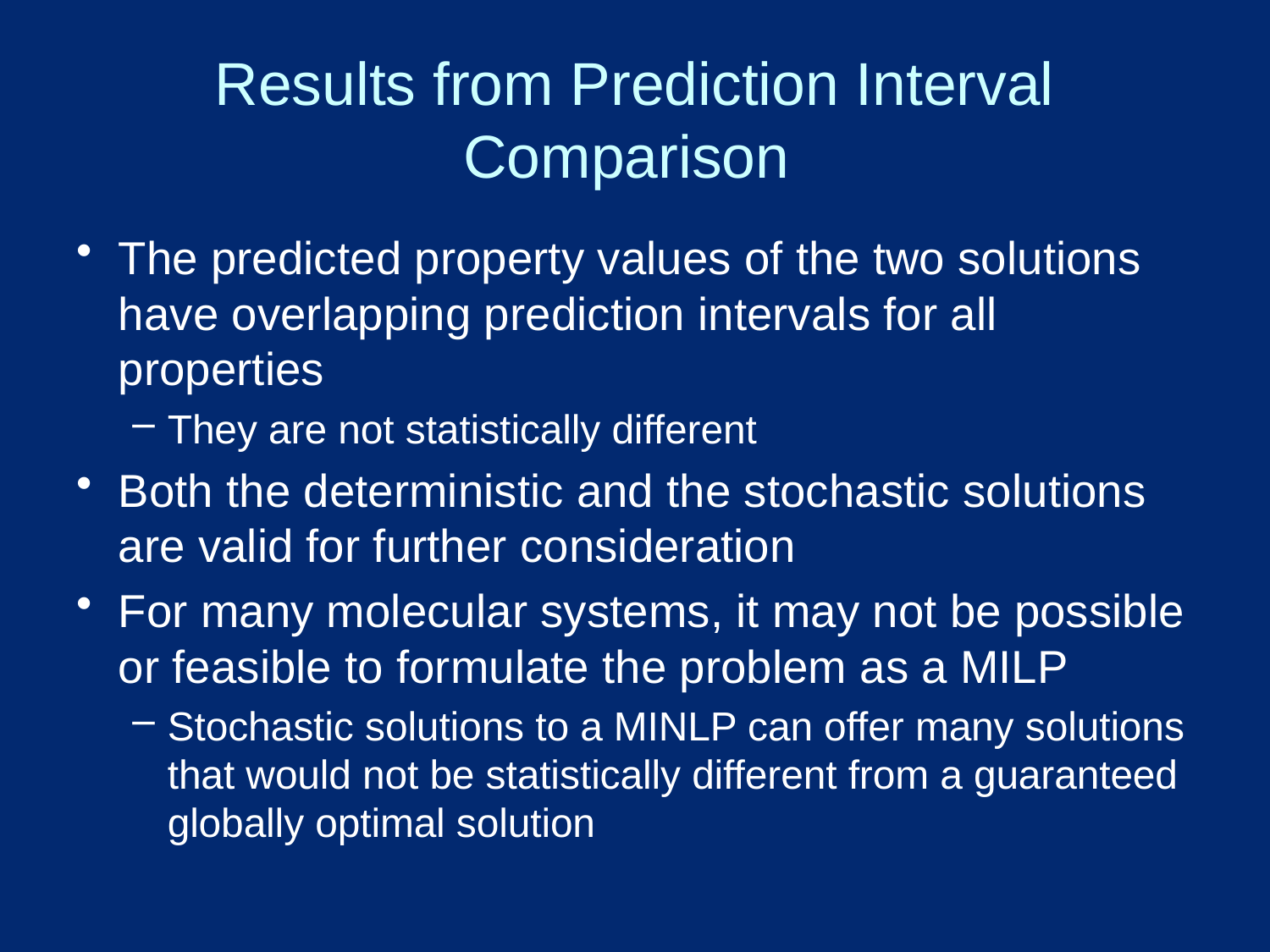

# Results from Prediction Interval Comparison
The predicted property values of the two solutions have overlapping prediction intervals for all properties
They are not statistically different
Both the deterministic and the stochastic solutions are valid for further consideration
For many molecular systems, it may not be possible or feasible to formulate the problem as a MILP
Stochastic solutions to a MINLP can offer many solutions that would not be statistically different from a guaranteed globally optimal solution